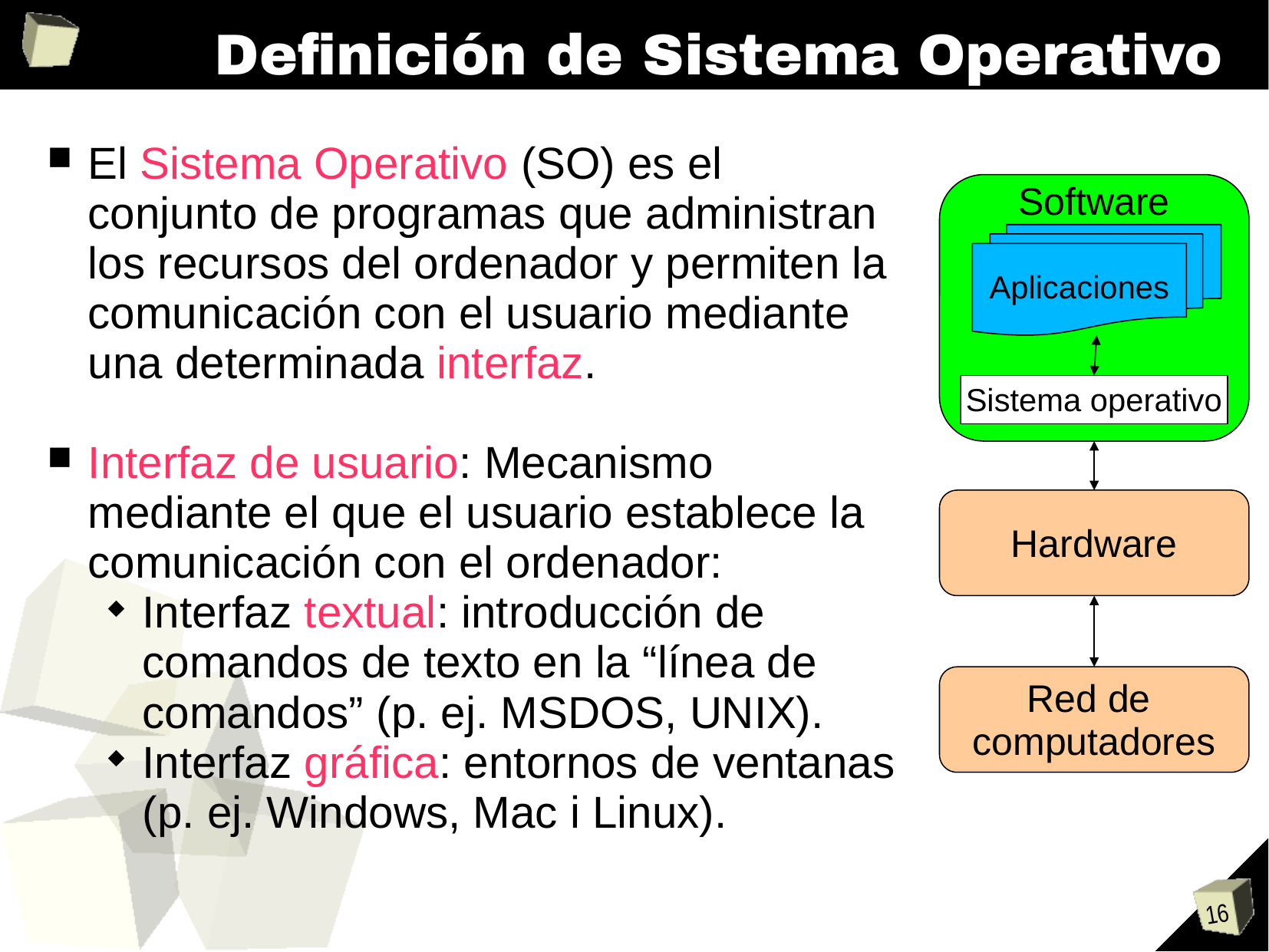

# Definición de Sistema Operativo
El Sistema Operativo (SO) es el conjunto de programas que administran los recursos del ordenador y permiten la comunicación con el usuario mediante una determinada interfaz.

Interfaz de usuario: Mecanismo mediante el que el usuario establece la comunicación con el ordenador:
Interfaz textual: introducción de comandos de texto en la “línea de comandos” (p. ej. MS­DOS, UNIX).
Interfaz gráfica: entornos de ventanas (p. ej. Windows, Mac i Linux).
Software

Aplicaciones
Sistema operativo
Hardware
Red de
computadores